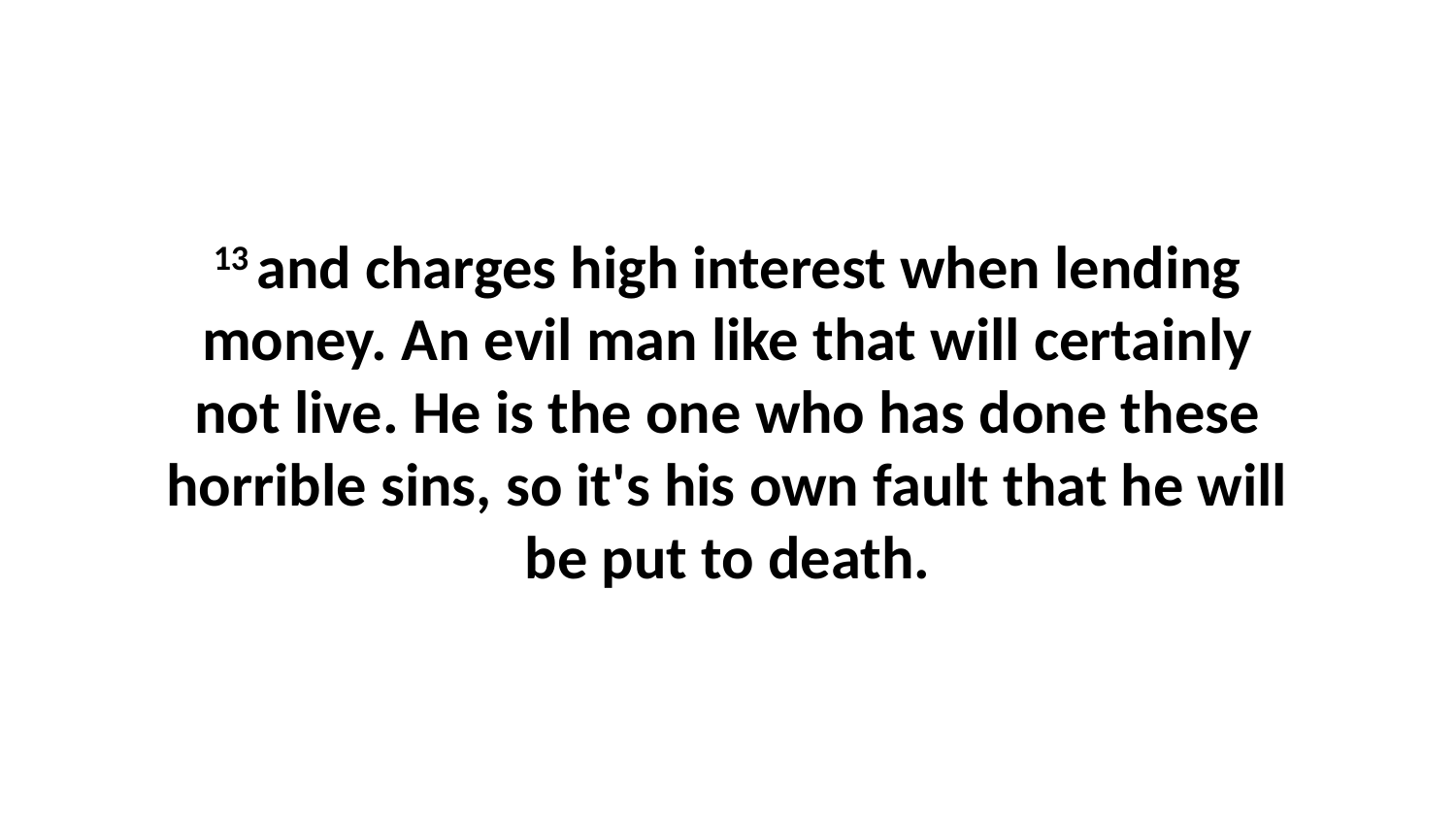

13 and charges high interest when lending money. An evil man like that will certainly not live. He is the one who has done these horrible sins, so it's his own fault that he will be put to death.